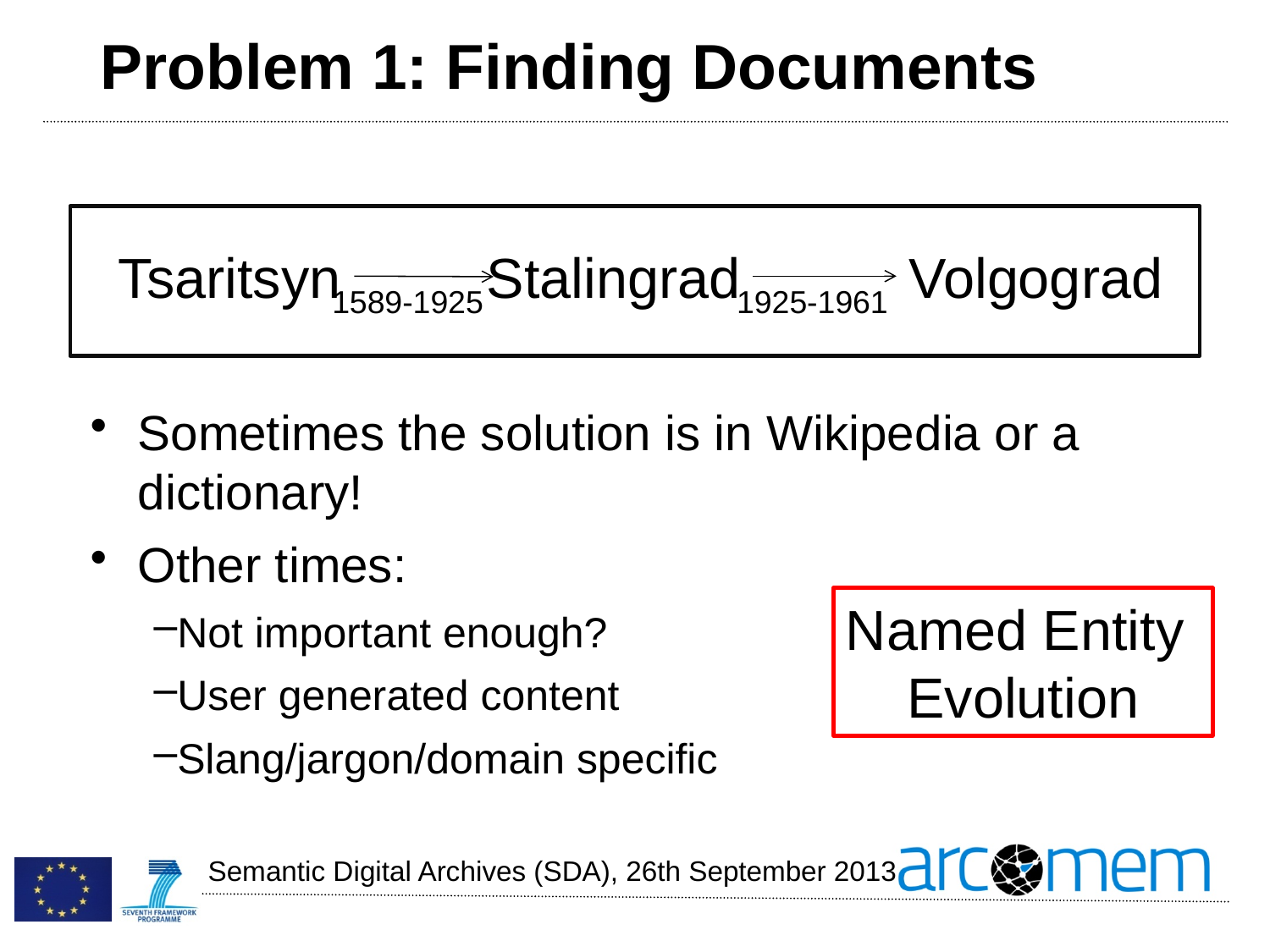

# Problem 1: Finding Documents

Tsaritsyn
Stalingrad
Volgograd
1589-1925
1925-1961
Sometimes the solution is in Wikipedia or a dictionary!
Other times:
Not important enough?
User generated content
Slang/jargon/domain specific
Named Entity
Evolution